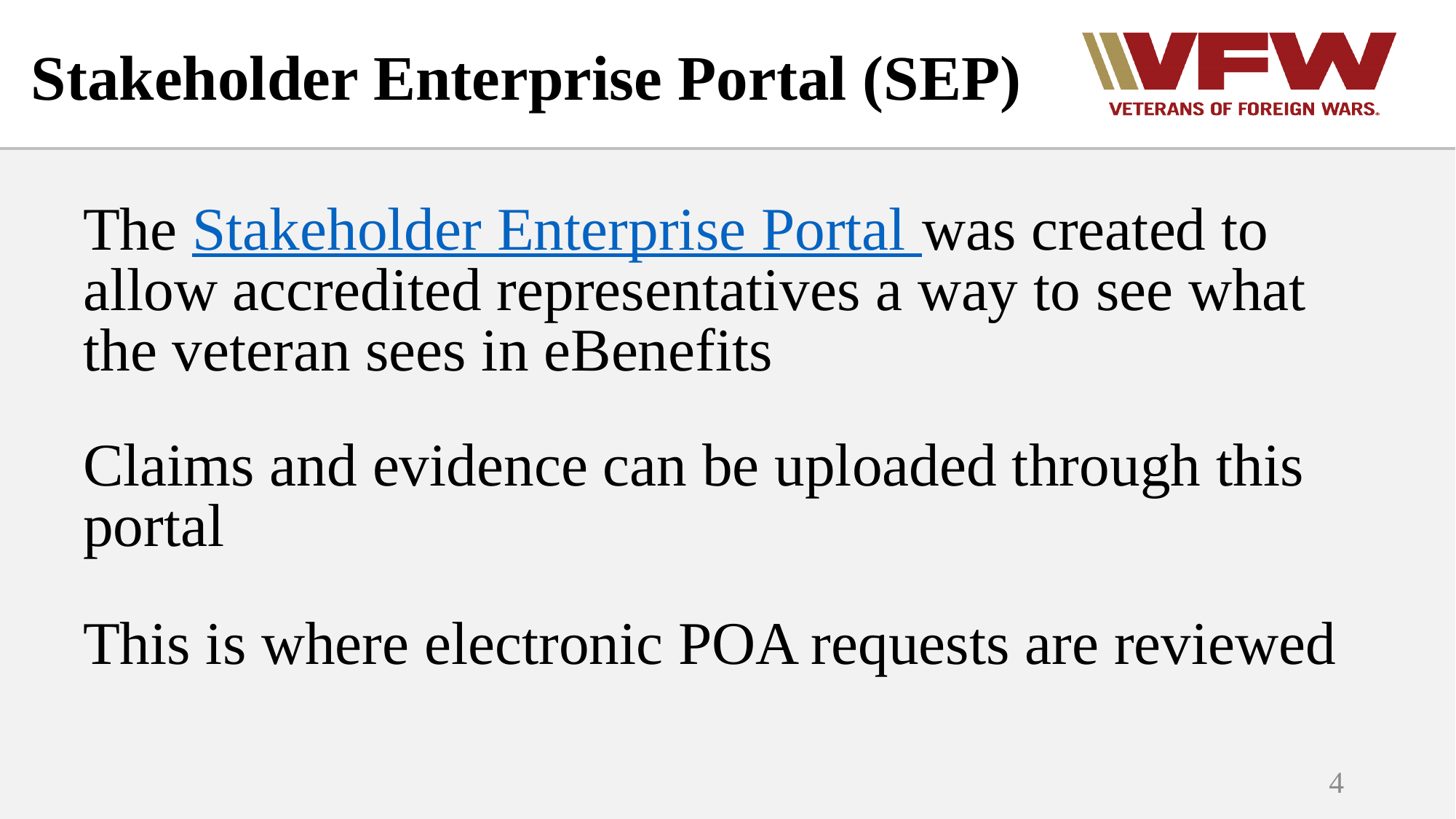

# Stakeholder Enterprise Portal (SEP)
The Stakeholder Enterprise Portal was created to allow accredited representatives a way to see what the veteran sees in eBenefits

Claims and evidence can be uploaded through this portal

This is where electronic POA requests are reviewed

4